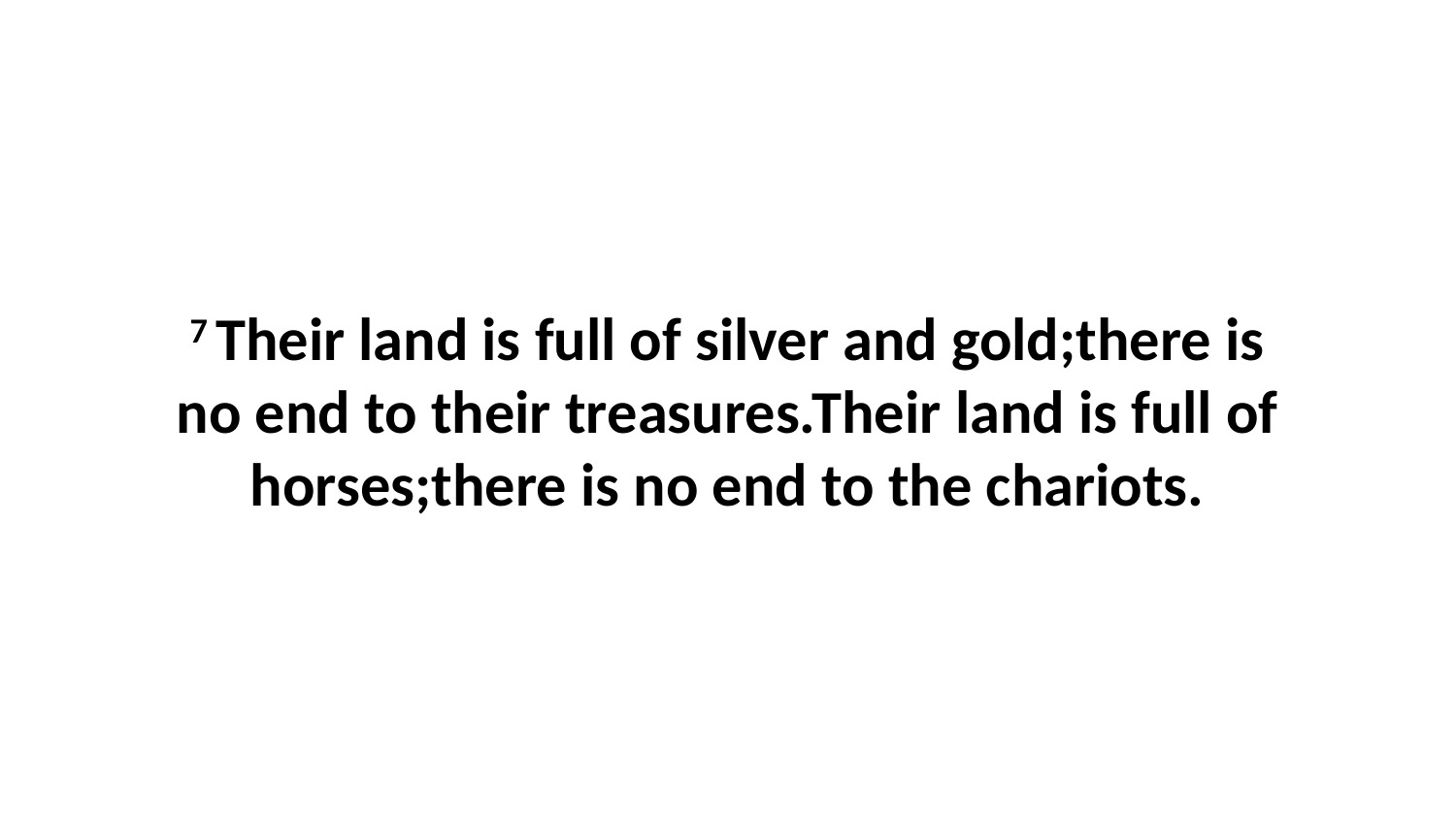

7 Their land is full of silver and gold;there is no end to their treasures.Their land is full of horses;there is no end to the chariots.